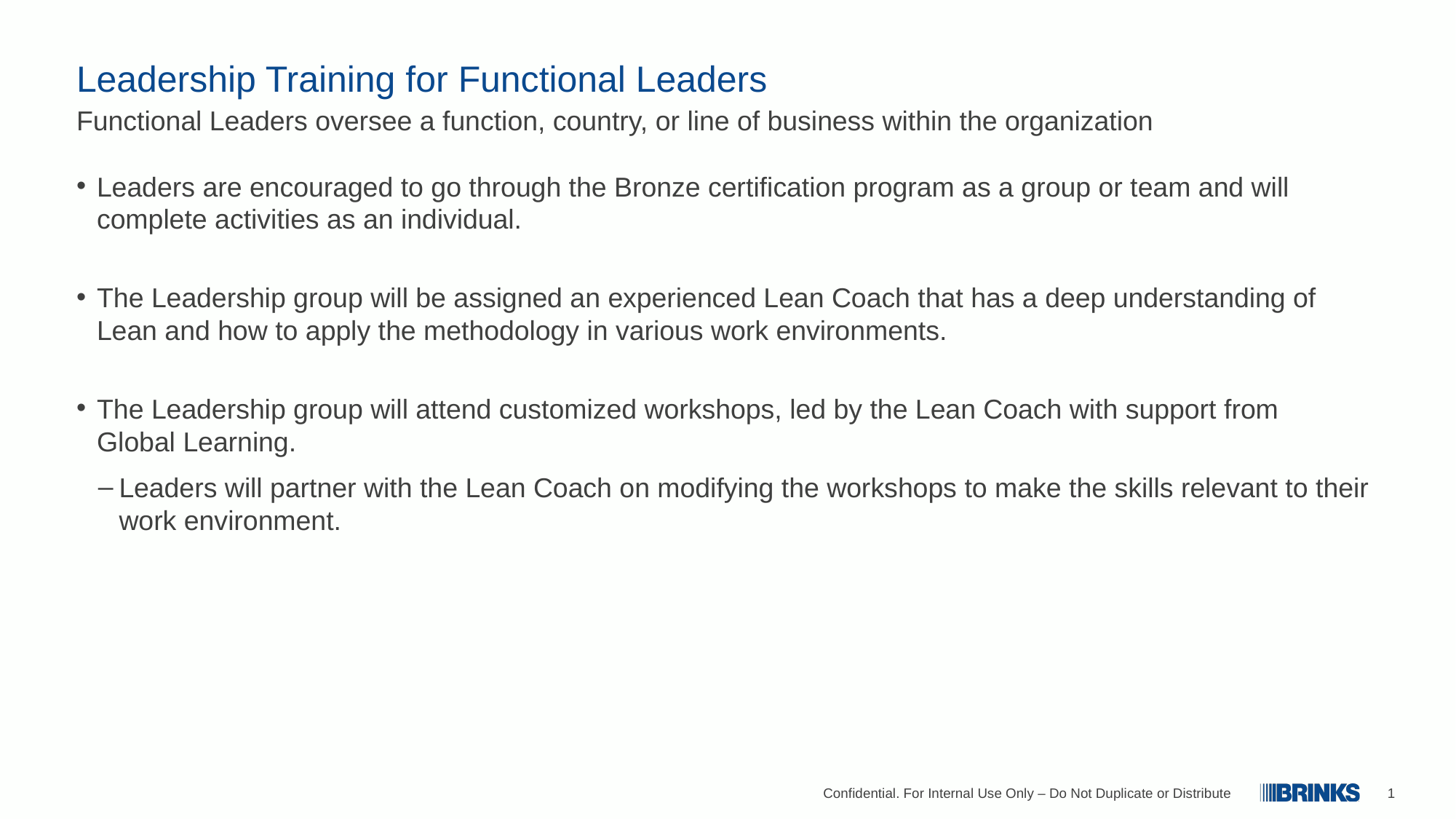

# Leadership Training for Functional Leaders
Functional Leaders oversee a function, country, or line of business within the organization
Leaders are encouraged to go through the Bronze certification program as a group or team and will complete activities as an individual.
The Leadership group will be assigned an experienced Lean Coach that has a deep understanding of Lean and how to apply the methodology in various work environments.
The Leadership group will attend customized workshops, led by the Lean Coach with support from Global Learning.
Leaders will partner with the Lean Coach on modifying the workshops to make the skills relevant to their work environment.
Confidential. For Internal Use Only – Do Not Duplicate or Distribute